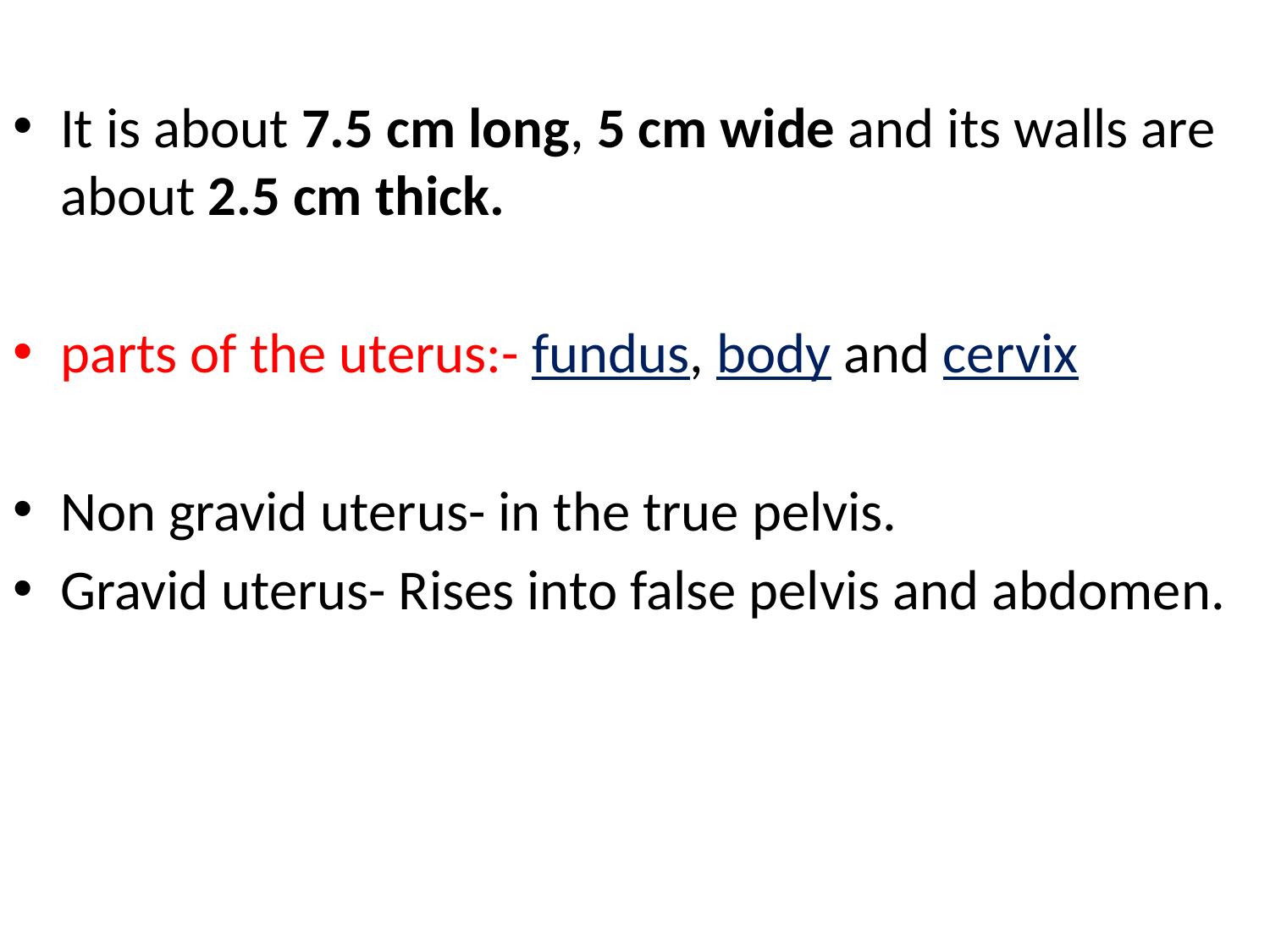

#
It is about 7.5 cm long, 5 cm wide and its walls are about 2.5 cm thick.

parts of the uterus:- fundus, body and cervix

Non gravid uterus- in the true pelvis.
Gravid uterus- Rises into false pelvis and abdomen.